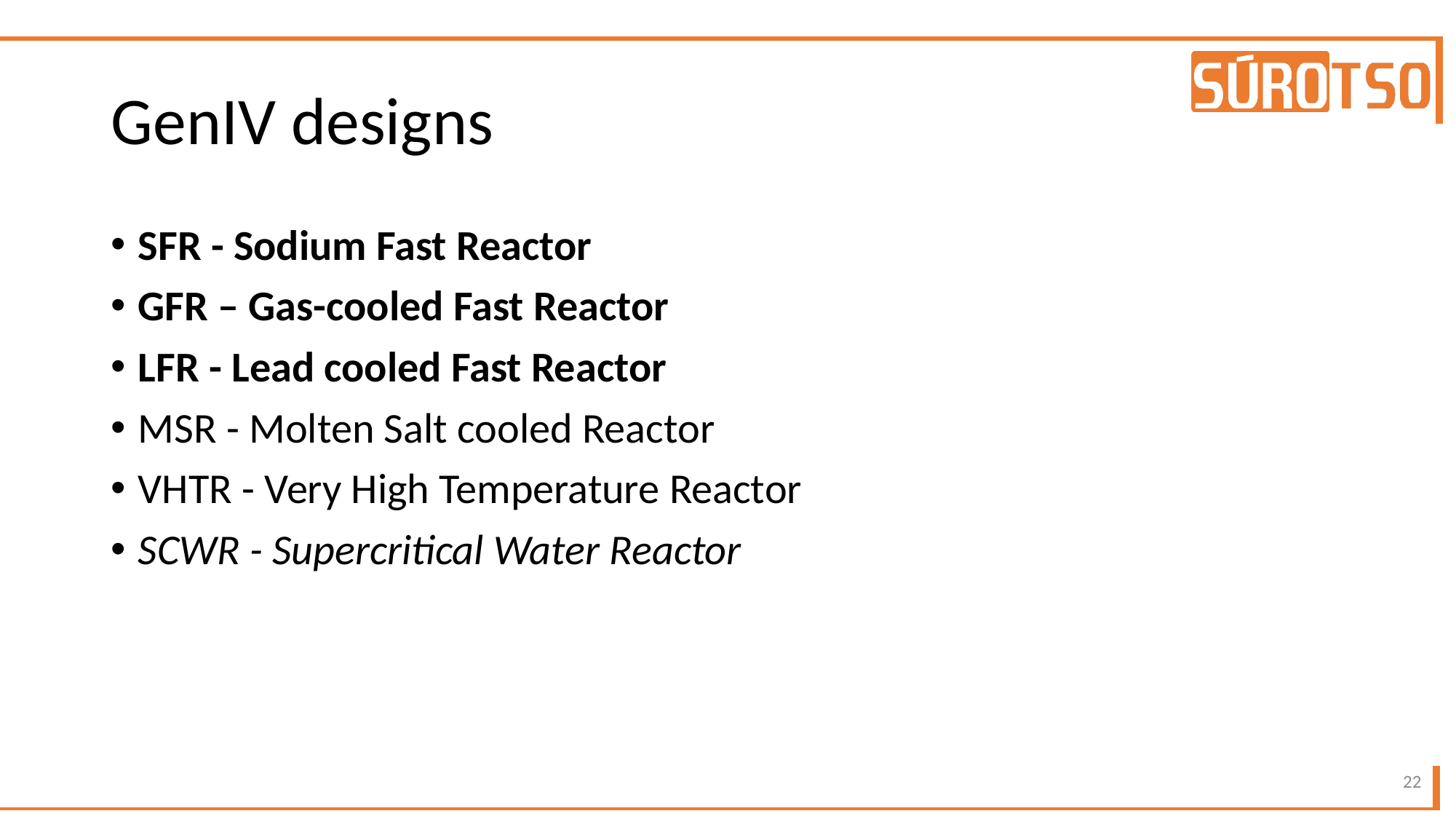

# GenIV designs
SFR - Sodium Fast Reactor
GFR – Gas-cooled Fast Reactor
LFR - Lead cooled Fast Reactor
MSR - Molten Salt cooled Reactor
VHTR - Very High Temperature Reactor
SCWR - Supercritical Water Reactor

22